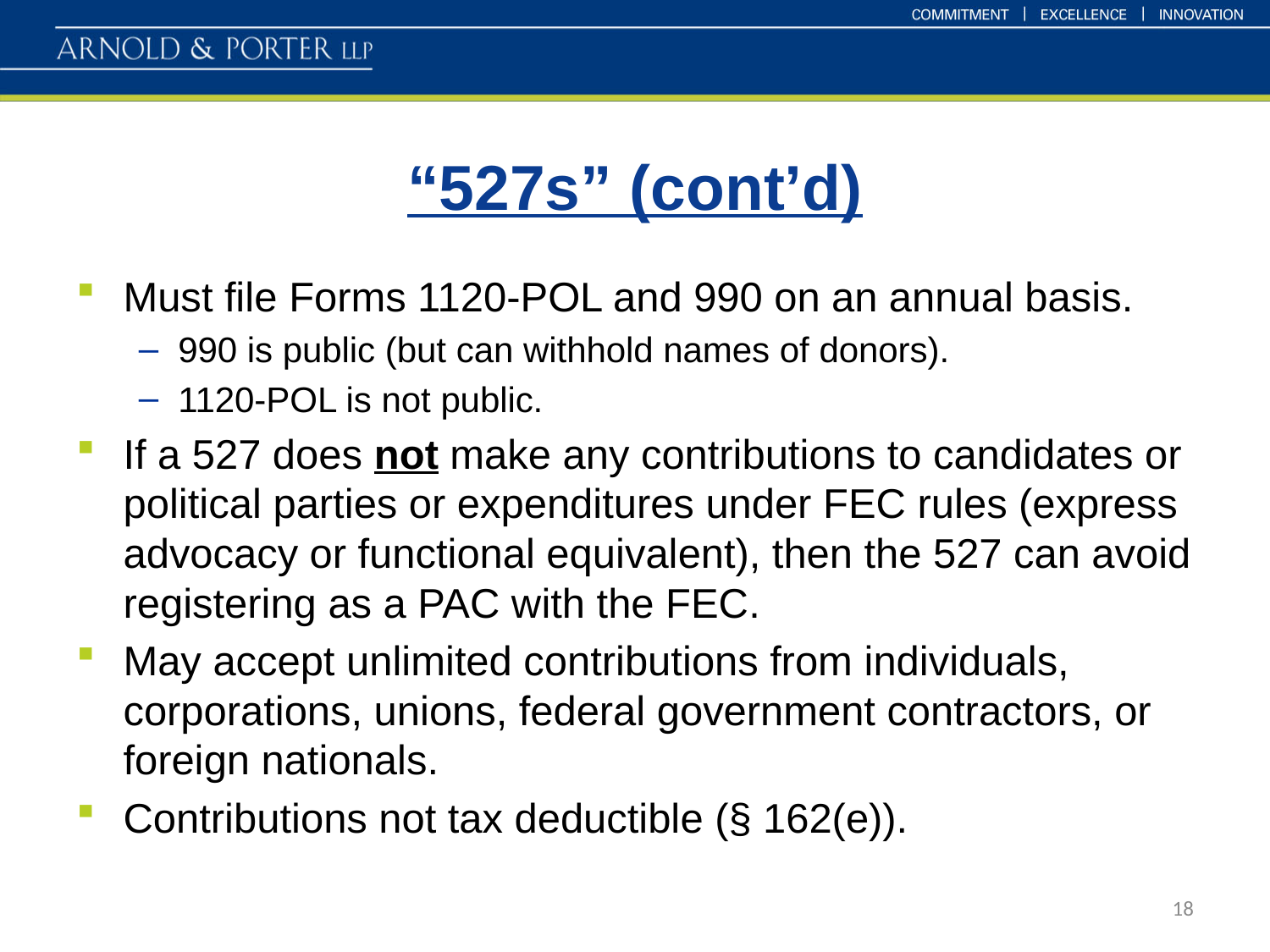

# “527s” (cont’d)
Must file Forms 1120-POL and 990 on an annual basis.
990 is public (but can withhold names of donors).
1120-POL is not public.
If a 527 does not make any contributions to candidates or political parties or expenditures under FEC rules (express advocacy or functional equivalent), then the 527 can avoid registering as a PAC with the FEC.
May accept unlimited contributions from individuals, corporations, unions, federal government contractors, or foreign nationals.
Contributions not tax deductible (§ 162(e)).
18